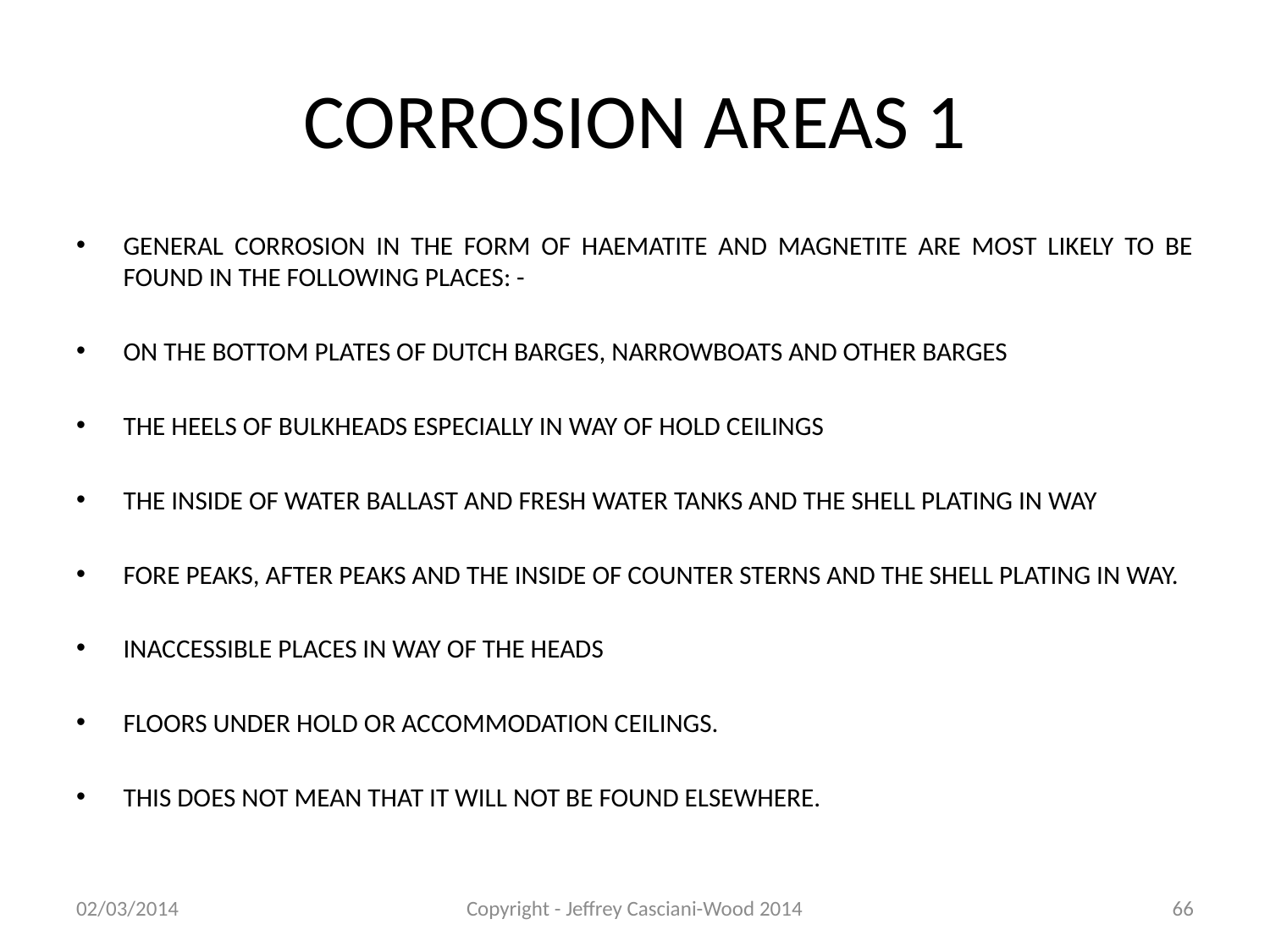

# CORROSION AREAS 1
GENERAL CORROSION IN THE FORM OF HAEMATITE AND MAGNETITE ARE MOST LIKELY TO BE FOUND IN THE FOLLOWING PLACES: -

ON THE BOTTOM PLATES OF DUTCH BARGES, NARROWBOATS AND OTHER BARGES

THE HEELS OF BULKHEADS ESPECIALLY IN WAY OF HOLD CEILINGS

THE INSIDE OF WATER BALLAST AND FRESH WATER TANKS AND THE SHELL PLATING IN WAY

FORE PEAKS, AFTER PEAKS AND THE INSIDE OF COUNTER STERNS AND THE SHELL PLATING IN WAY.

INACCESSIBLE PLACES IN WAY OF THE HEADS

FLOORS UNDER HOLD OR ACCOMMODATION CEILINGS.

THIS DOES NOT MEAN THAT IT WILL NOT BE FOUND ELSEWHERE.

02/03/2014
Copyright - Jeffrey Casciani-Wood 2014
66